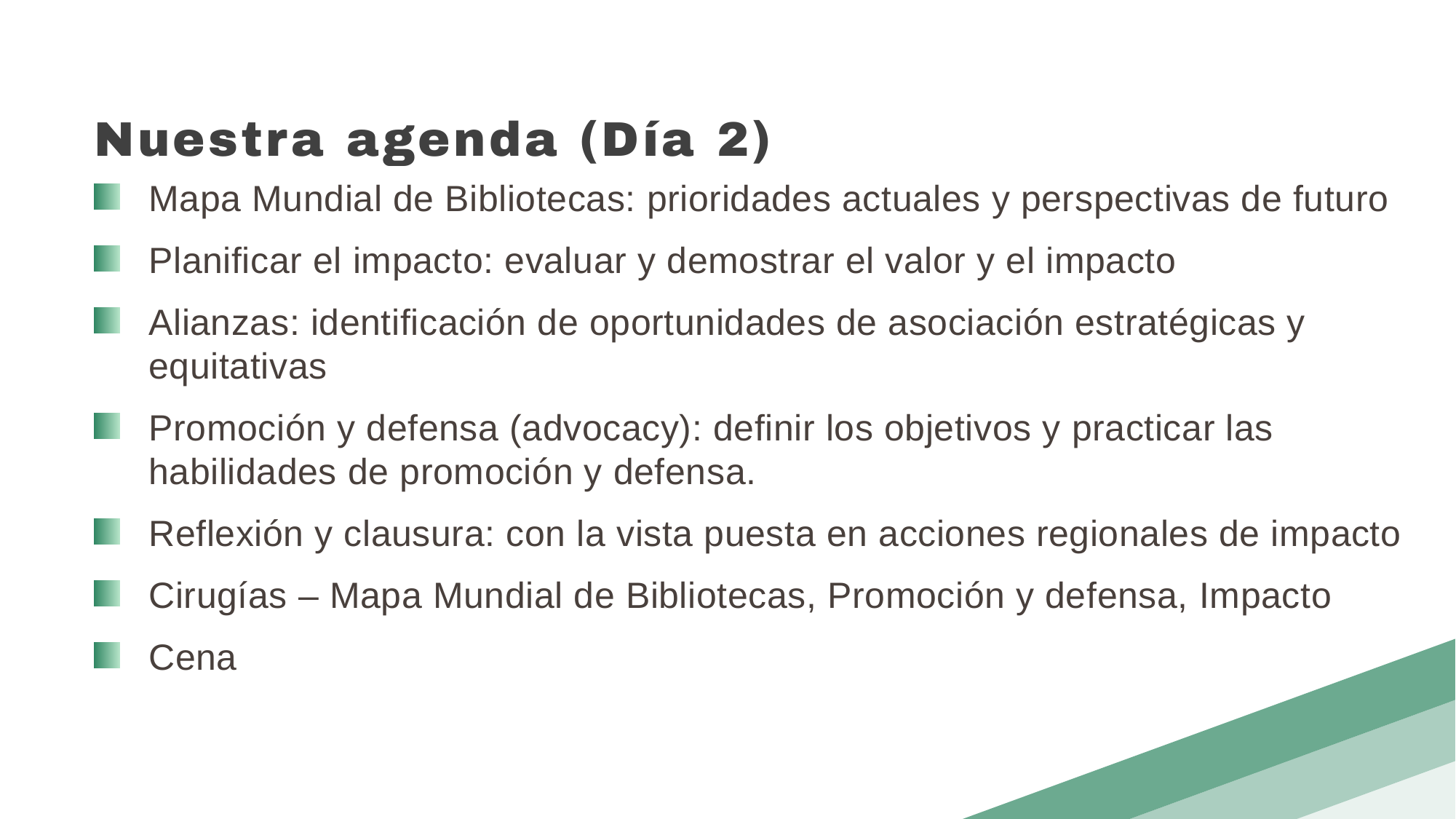

Nuestra agenda (Día 2)
Mapa Mundial de Bibliotecas: prioridades actuales y perspectivas de futuro
Planificar el impacto: evaluar y demostrar el valor y el impacto
Alianzas: identificación de oportunidades de asociación estratégicas y equitativas
Promoción y defensa (advocacy): definir los objetivos y practicar las habilidades de promoción y defensa.
Reflexión y clausura: con la vista puesta en acciones regionales de impacto
Cirugías – Mapa Mundial de Bibliotecas, Promoción y defensa, Impacto
Cena